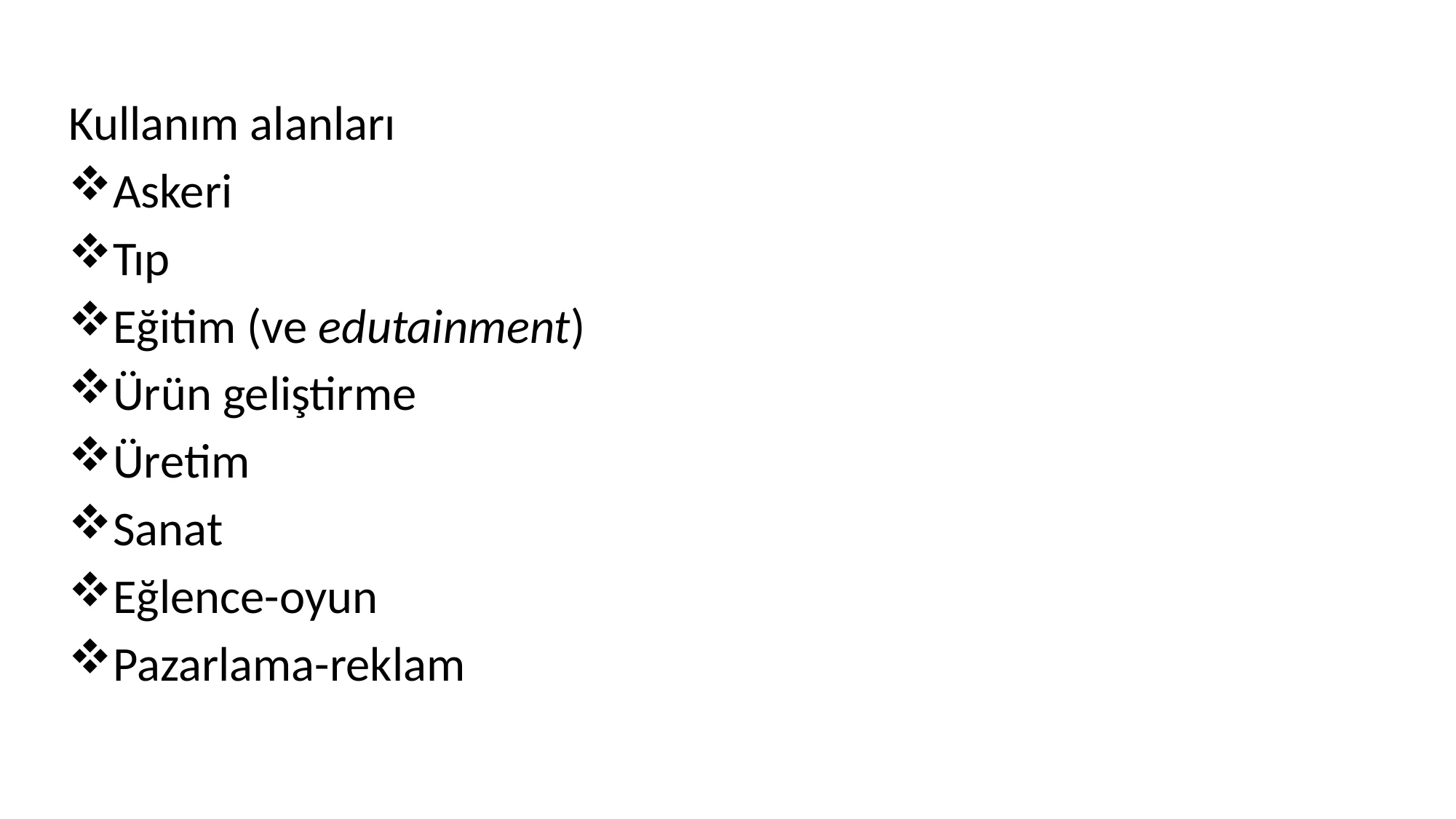

Kullanım alanları
Askeri
Tıp
Eğitim (ve edutainment)
Ürün geliştirme
Üretim
Sanat
Eğlence-oyun
Pazarlama-reklam